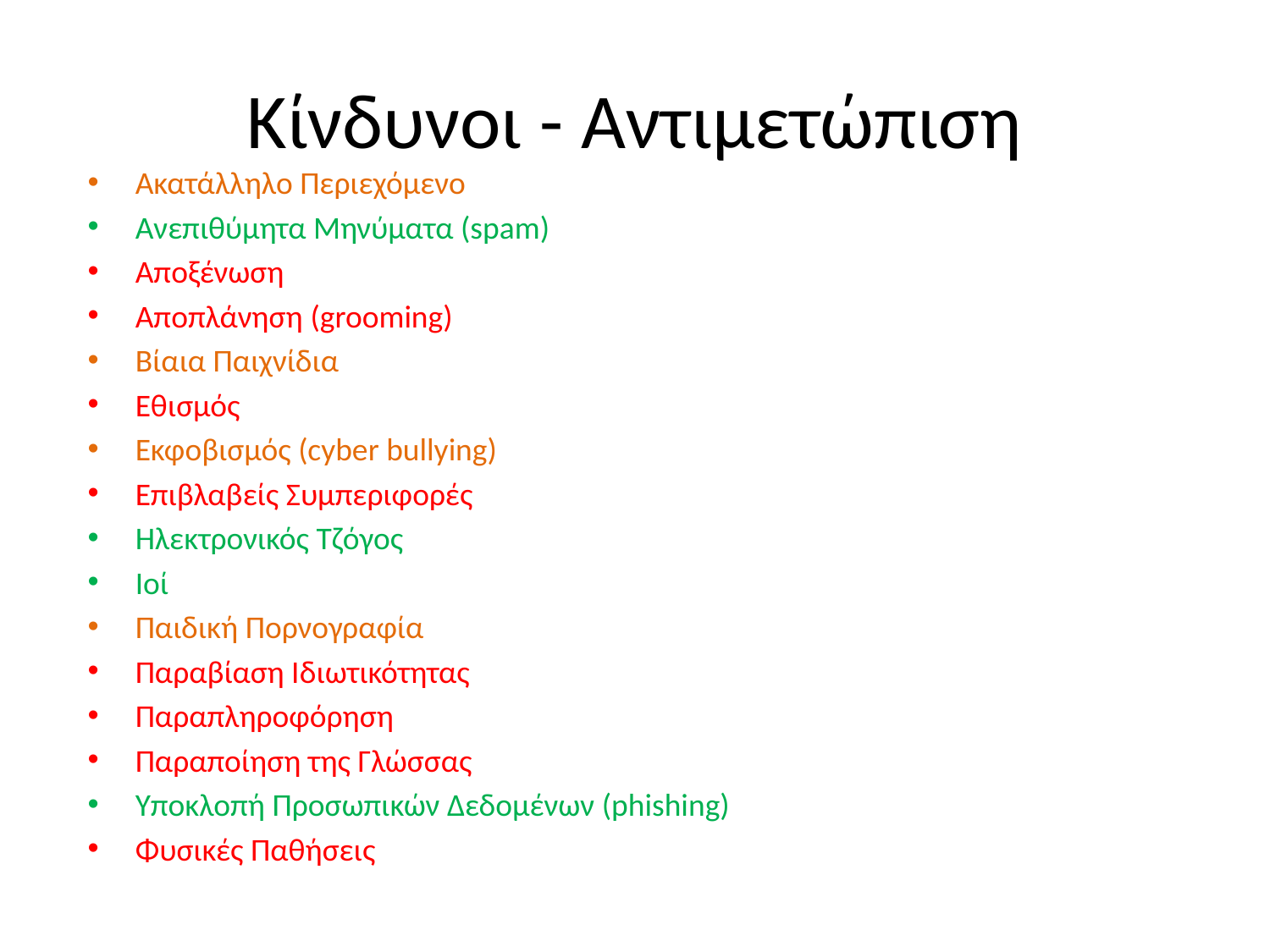

# Κίνδυνοι - Αντιμετώπιση
Ακατάλληλο Περιεχόμενο
Ανεπιθύμητα Μηνύματα (spam)
Αποξένωση
Αποπλάνηση (grooming)
Βίαια Παιχνίδια
Εθισμός
Εκφοβισμός (cyber bullying)
Επιβλαβείς Συμπεριφορές
Ηλεκτρονικός Τζόγος
Ιοί
Παιδική Πορνογραφία
Παραβίαση Ιδιωτικότητας
Παραπληροφόρηση
Παραποίηση της Γλώσσας
Υποκλοπή Προσωπικών Δεδομένων (phishing)
Φυσικές Παθήσεις